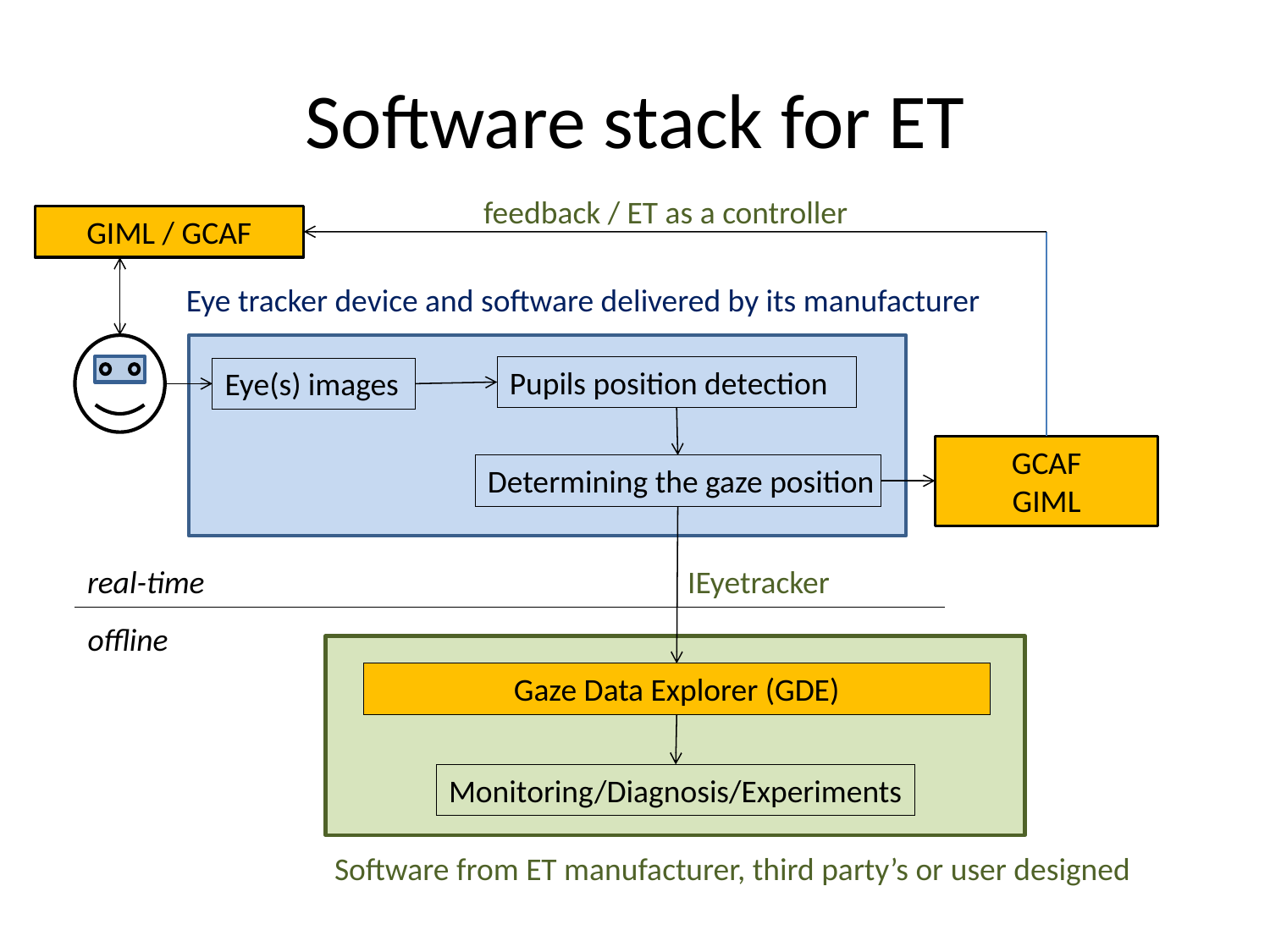

# Software stack for ET
feedback / ET as a controller
GIML / GCAF
Eye tracker device and software delivered by its manufacturer

Pupils position detection
Eye(s) images
Determining the gaze position
GCAF
GIML
Gaze Data Explorer (GDE)
IEyetracker
real-time
offline

Software from ET manufacturer, third party’s or user designed
Monitoring/Diagnosis/Experiments